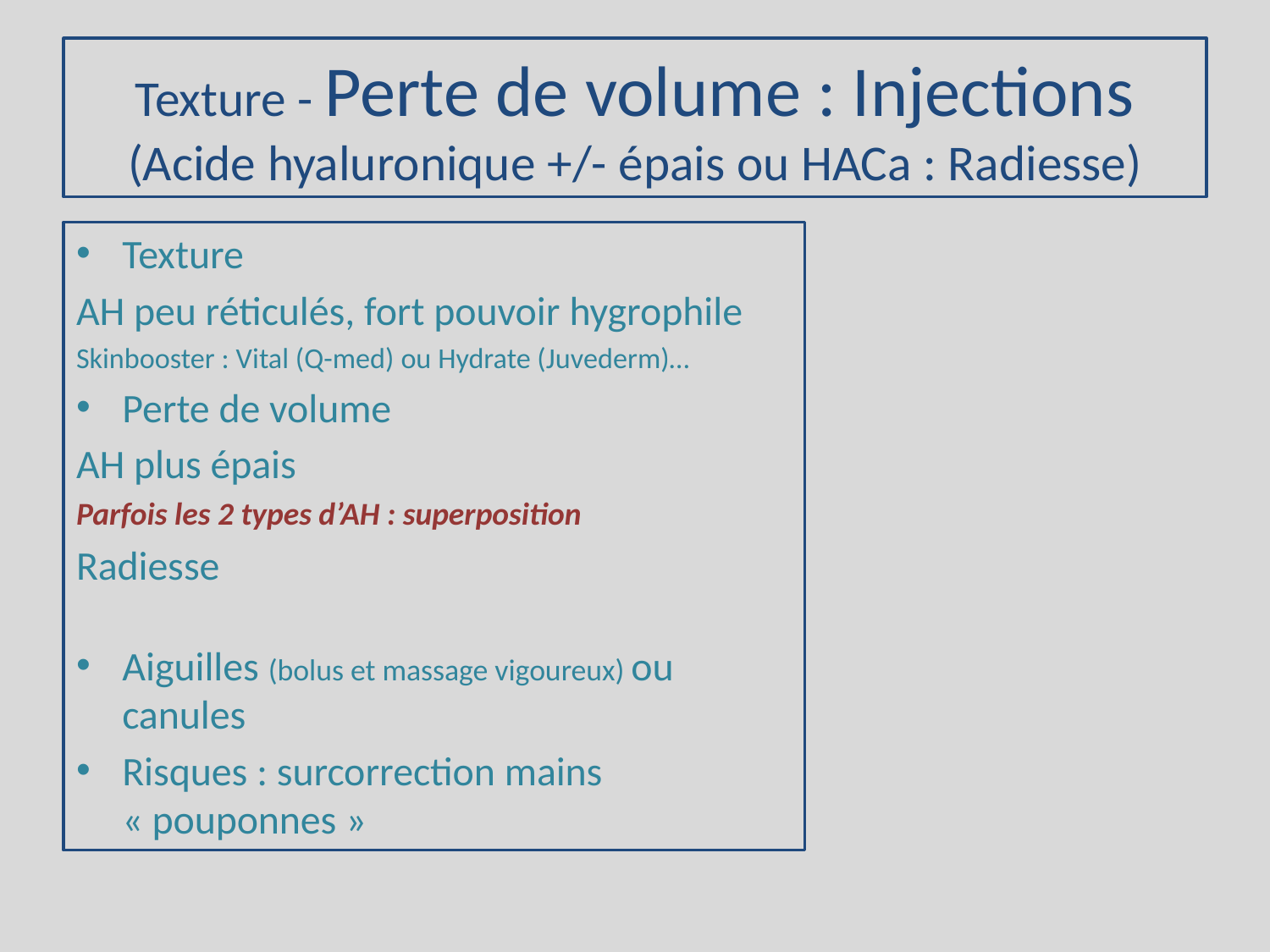

# Texture - Perte de volume : Injections (Acide hyaluronique +/- épais ou HACa : Radiesse)
Texture
AH peu réticulés, fort pouvoir hygrophile
Skinbooster : Vital (Q-med) ou Hydrate (Juvederm)…
Perte de volume
AH plus épais
Parfois les 2 types d’AH : superposition
Radiesse

Aiguilles (bolus et massage vigoureux) ou canules
Risques : surcorrection mains « pouponnes »